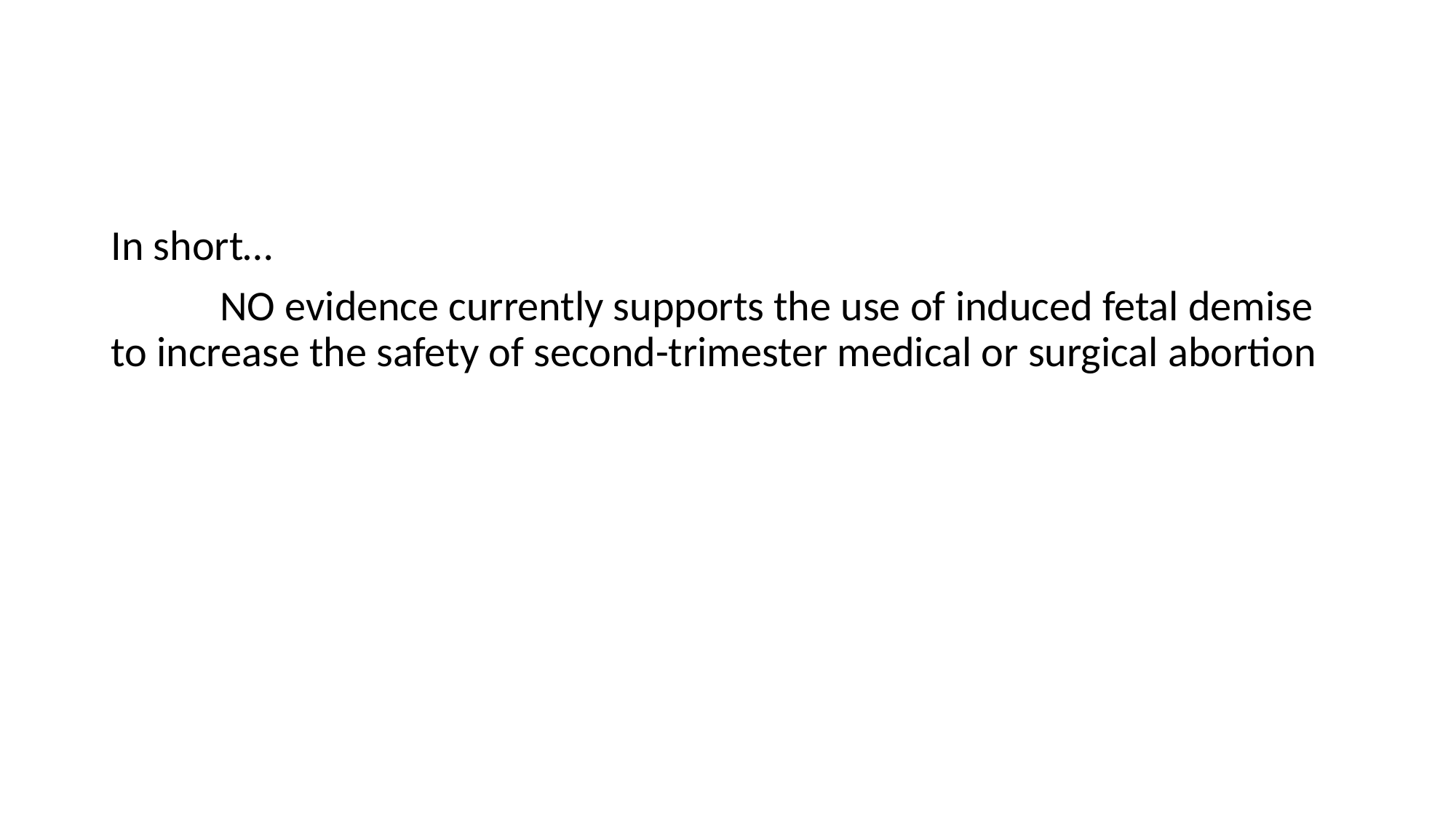

In short…
	NO evidence currently supports the use of induced fetal demise to increase the safety of second-trimester medical or surgical abortion